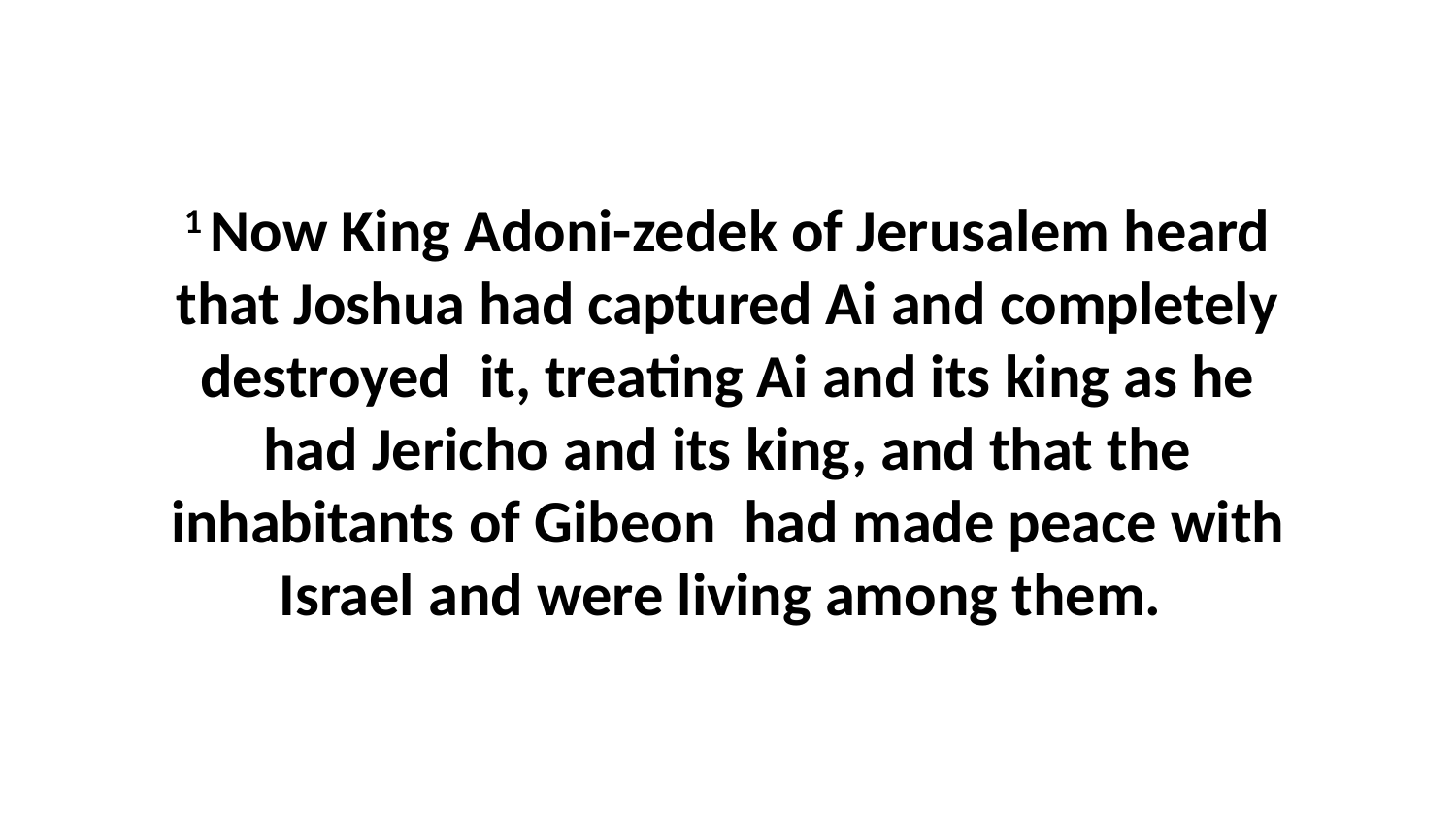

1 Now King Adoni-zedek of Jerusalem heard that Joshua had captured Ai and completely destroyed  it, treating Ai and its king as he had Jericho and its king, and that the inhabitants of Gibeon  had made peace with Israel and were living among them.